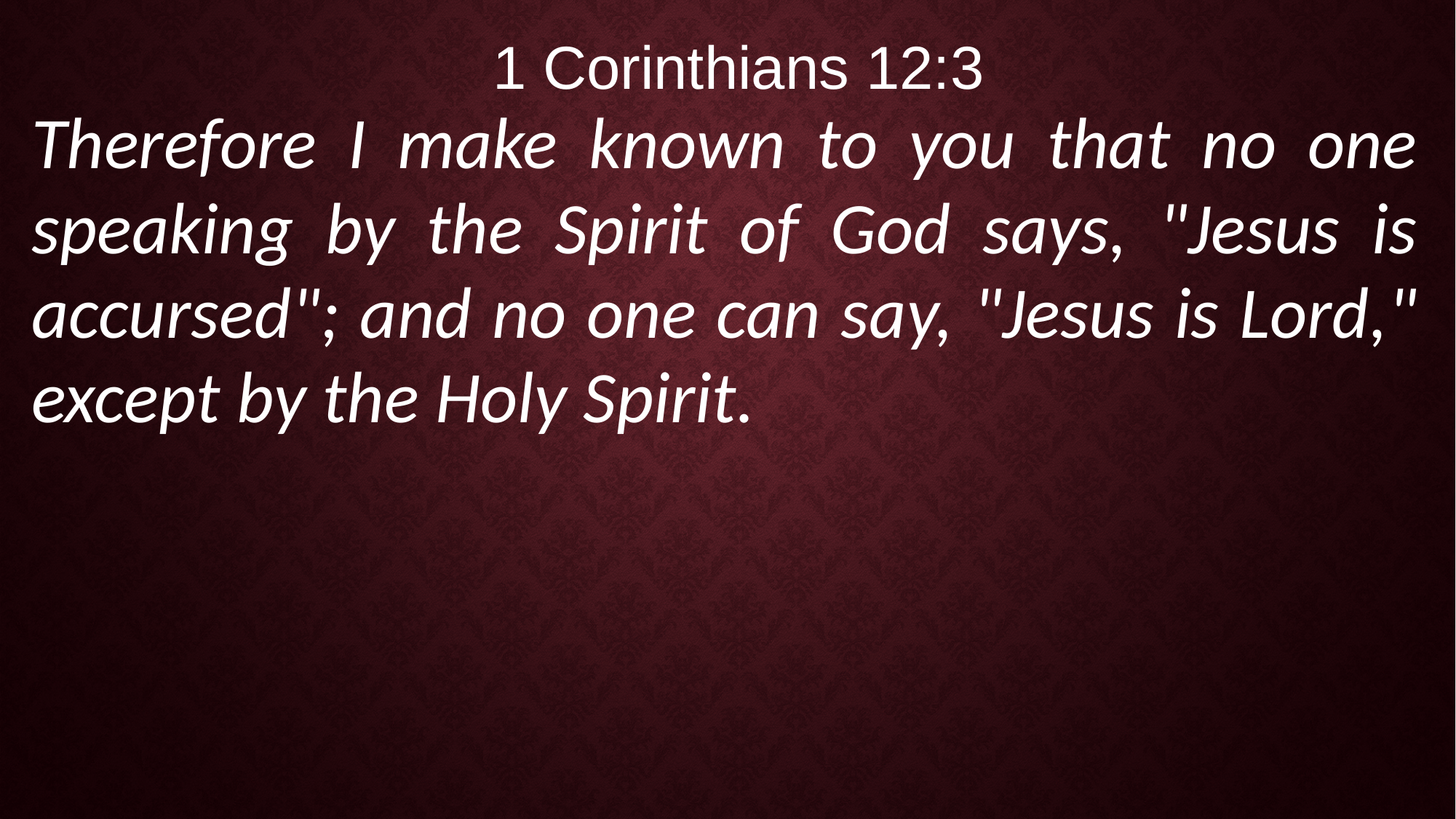

1 Corinthians 12:3
Therefore I make known to you that no one speaking by the Spirit of God says, "Jesus is accursed"; and no one can say, "Jesus is Lord," except by the Holy Spirit.